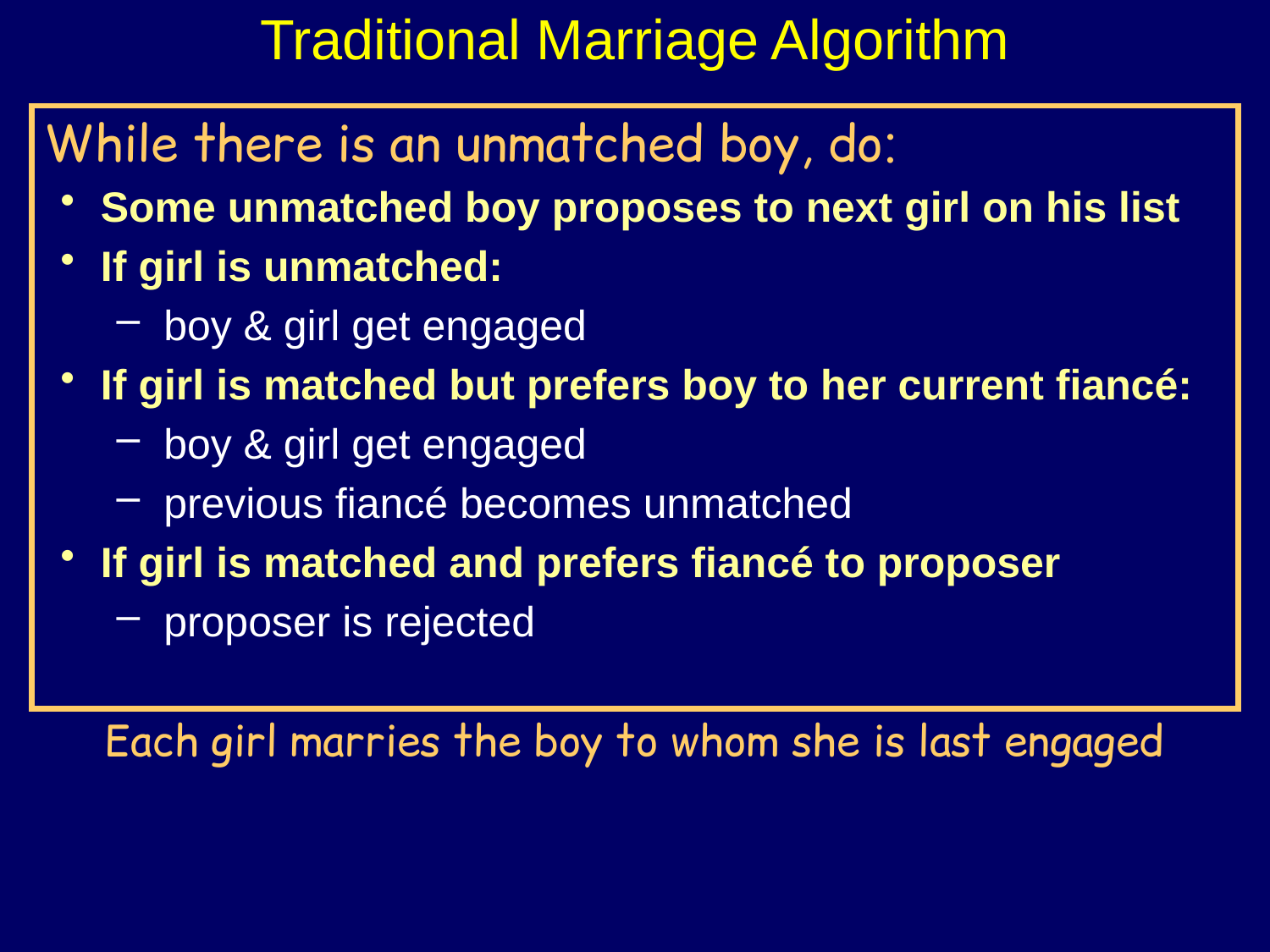

# Traditional Marriage Algorithm
While there is an unmatched boy, do:
Some unmatched boy proposes to next girl on his list
If girl is unmatched:
boy & girl get engaged
If girl is matched but prefers boy to her current fiancé:
boy & girl get engaged
previous fiancé becomes unmatched
If girl is matched and prefers fiancé to proposer
proposer is rejected
Each girl marries the boy to whom she is last engaged

Steven Rudich: www.discretemath.com www.rudich.net